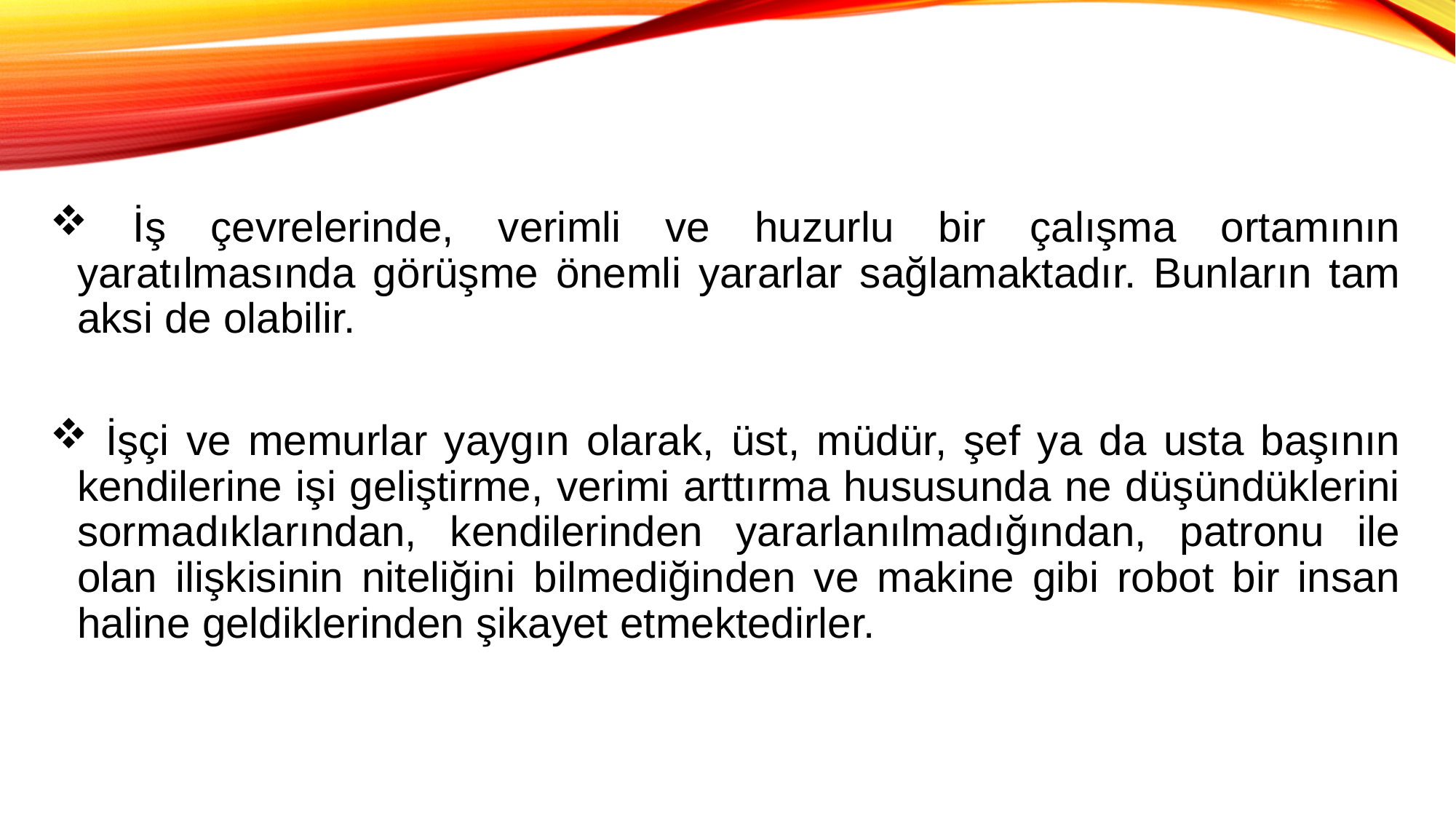

İş çevrelerinde, verimli ve huzurlu bir çalışma ortamının yaratılmasında görüşme önemli yararlar sağlamaktadır. Bunların tam aksi de olabilir.

 İşçi ve memurlar yaygın olarak, üst, müdür, şef ya da usta başının kendilerine işi geliştirme, verimi arttırma hususunda ne düşündüklerini sormadıklarından, kendilerinden yararlanılmadığından, patronu ile olan ilişkisinin niteliğini bilmediğinden ve makine gibi robot bir insan haline geldiklerinden şikayet etmektedirler.